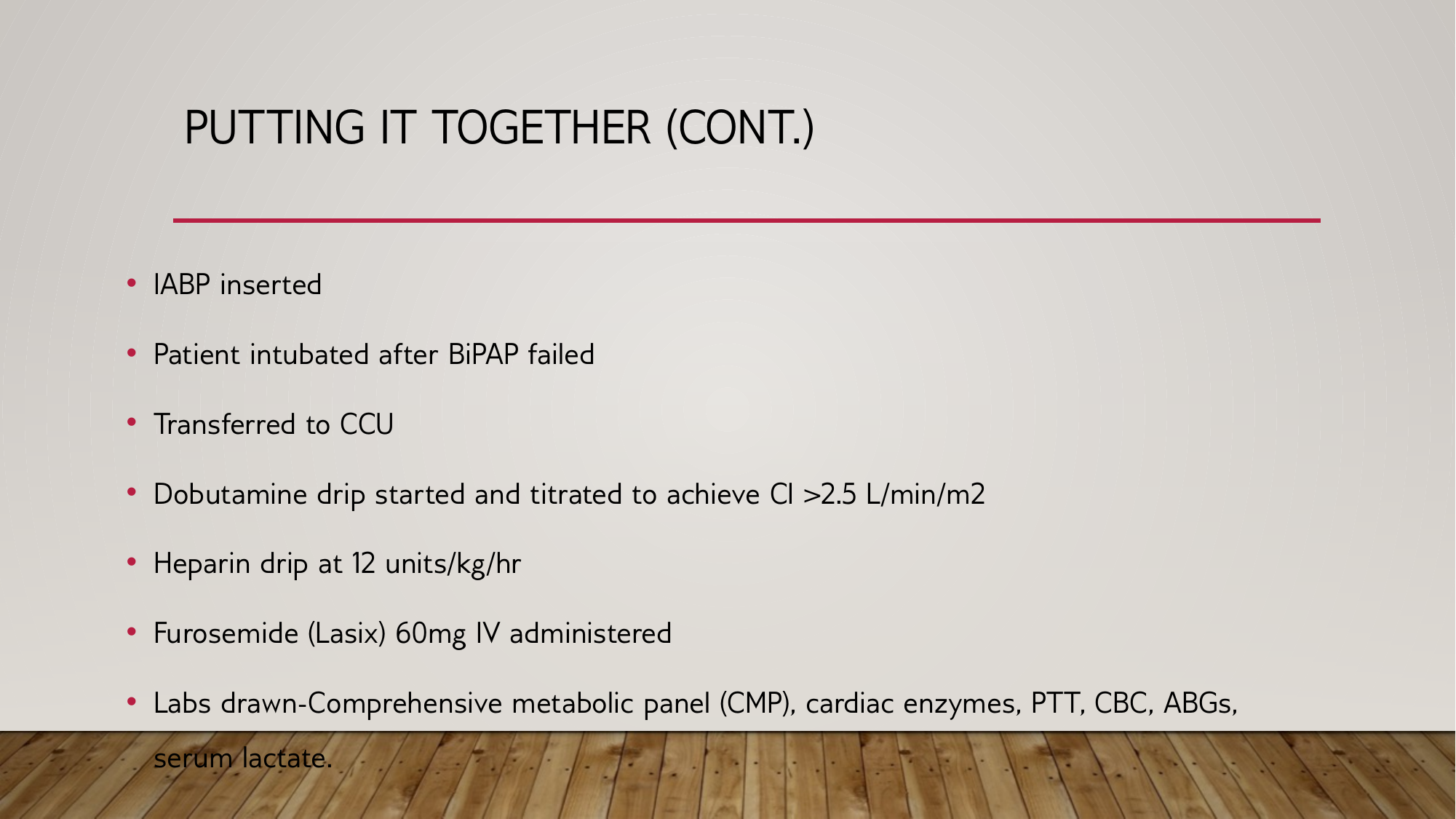

# Putting it together (Cont.)
IABP inserted
Patient intubated after BiPAP failed
Transferred to CCU
Dobutamine drip started and titrated to achieve CI >2.5 L/min/m2
Heparin drip at 12 units/kg/hr
Furosemide (Lasix) 60mg IV administered
Labs drawn-Comprehensive metabolic panel (CMP), cardiac enzymes, PTT, CBC, ABGs, serum lactate.